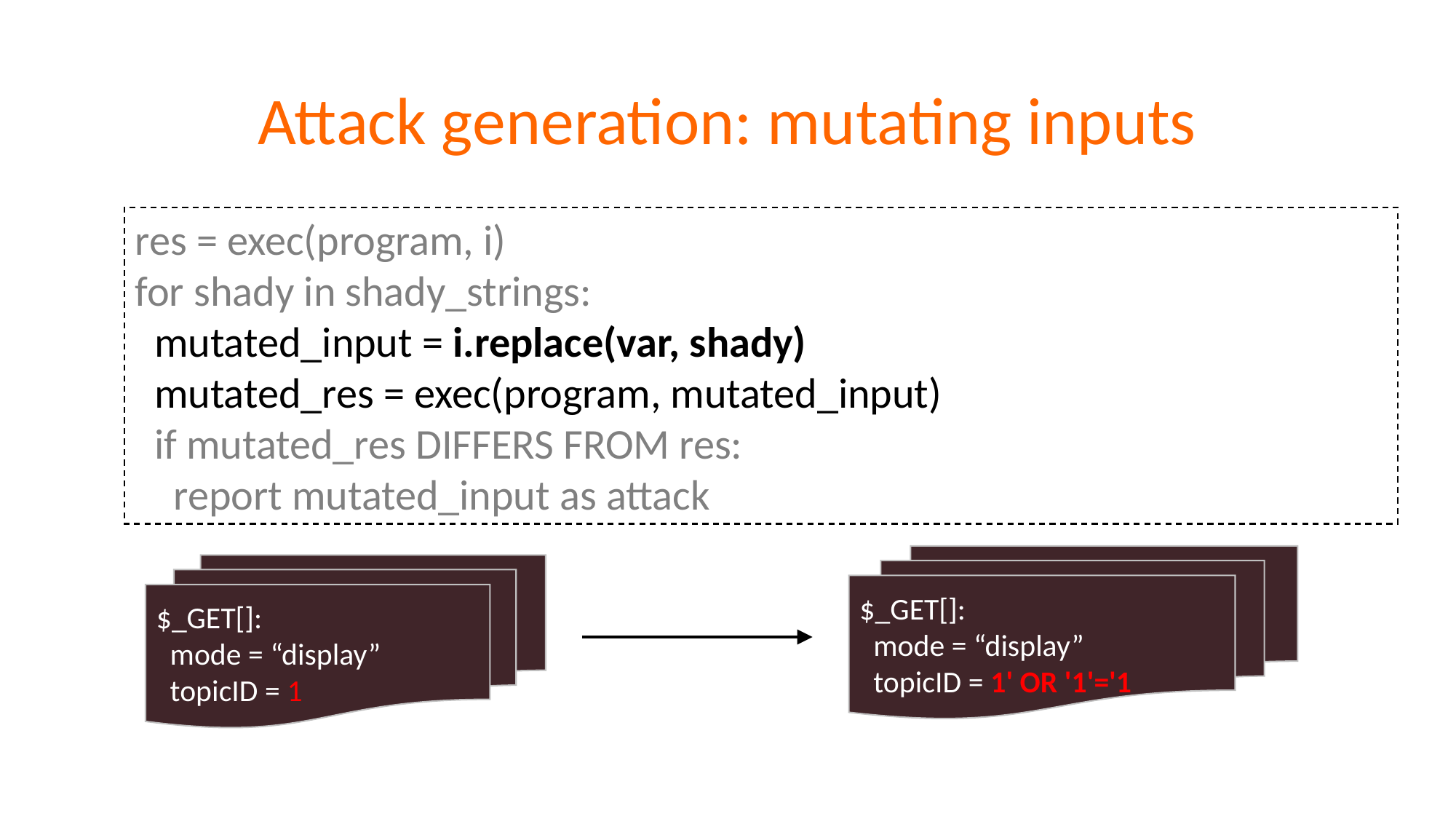

# Attack generation: mutating inputs
res = exec(program, i)
for shady in shady_strings:
  mutated_input = i.replace(var, shady)
  mutated_res = exec(program, mutated_input)
  if mutated_res DIFFERS FROM res:
    report mutated_input as attack
$_GET[]:
  mode = “display”
  topicID = 1' OR '1'='1
$_GET[]:
  mode = “display”
  topicID = 1